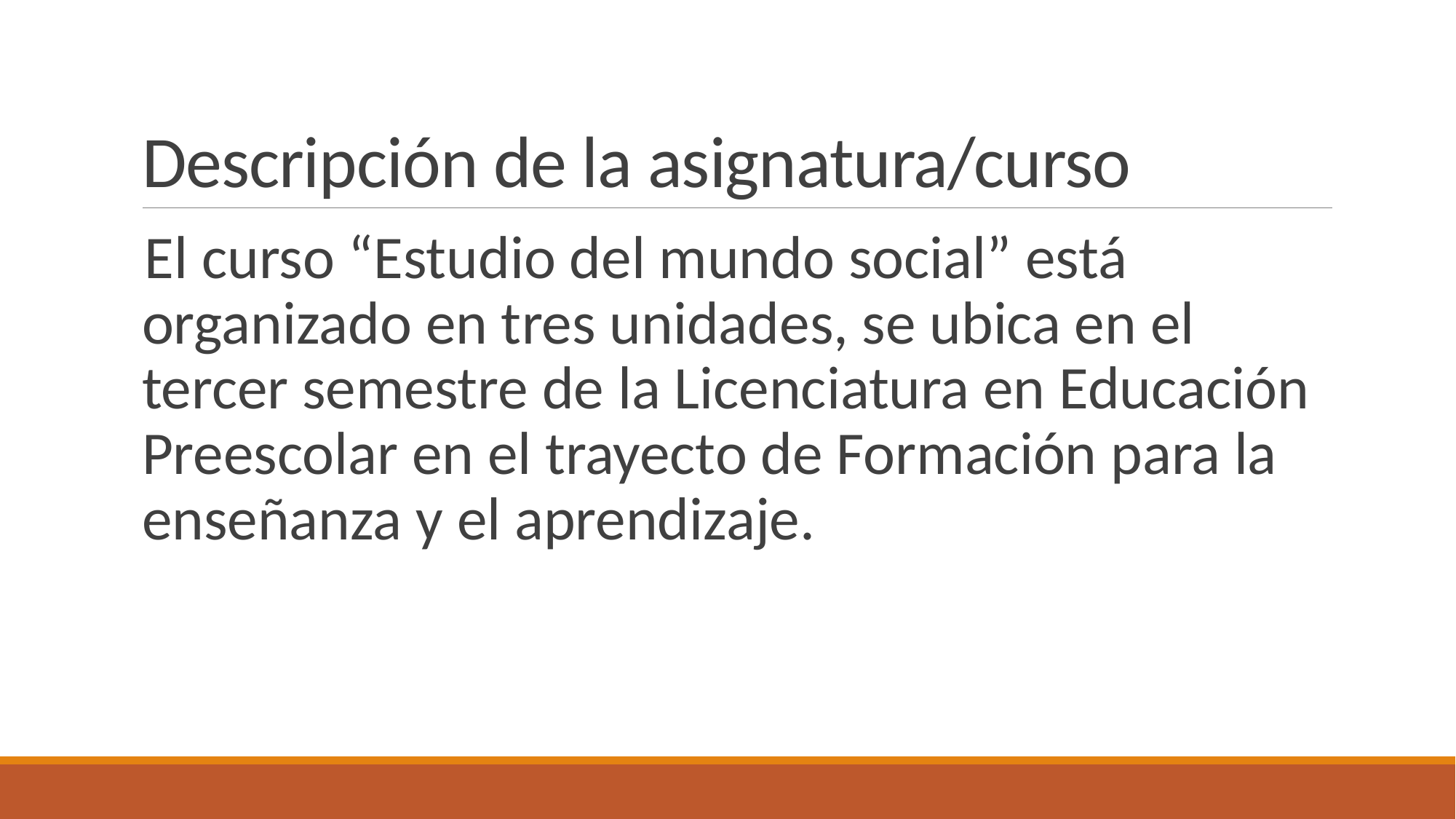

# Descripción de la asignatura/curso
El curso “Estudio del mundo social” está organizado en tres unidades, se ubica en el tercer semestre de la Licenciatura en Educación Preescolar en el trayecto de Formación para la enseñanza y el aprendizaje.